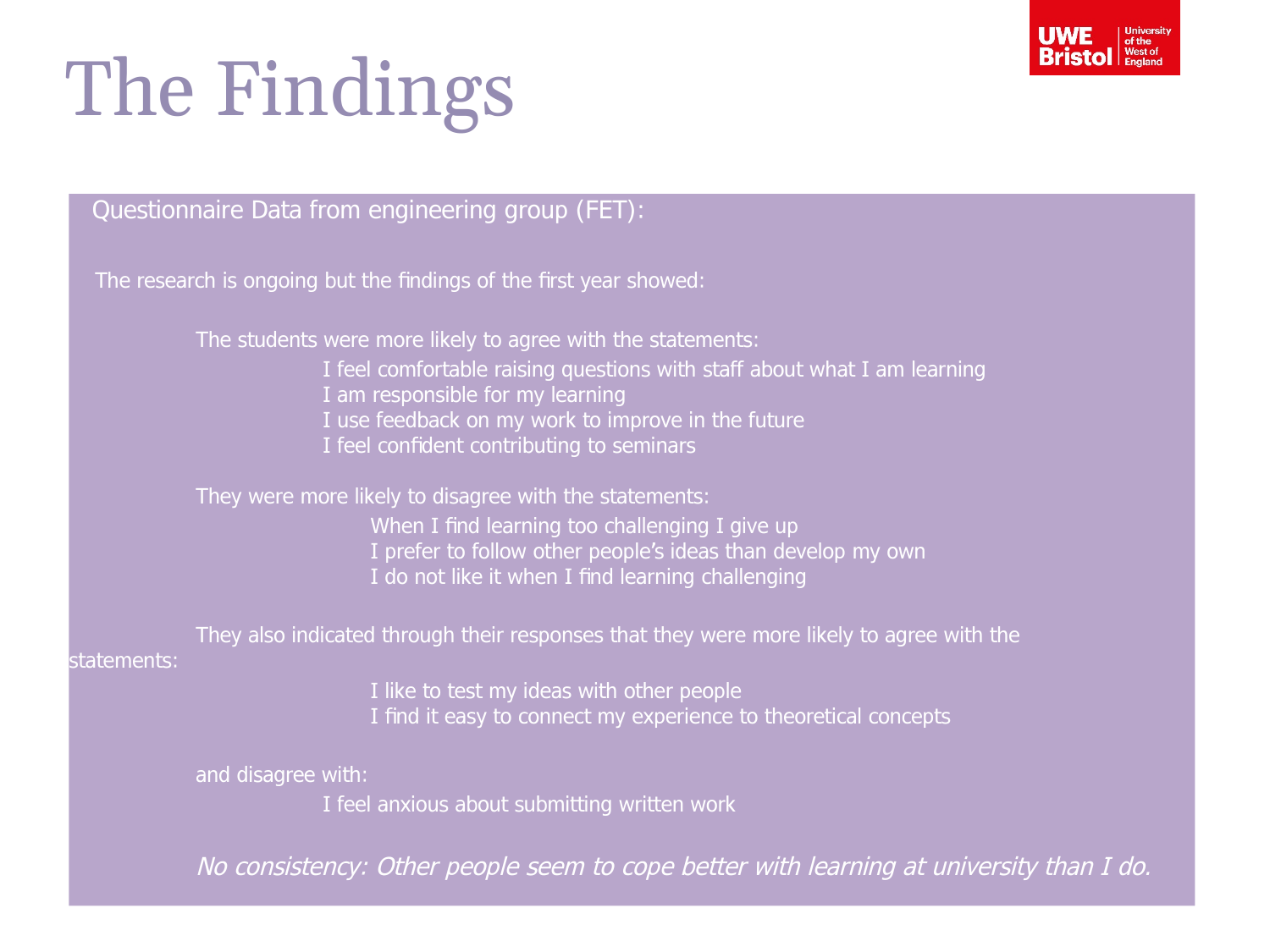

The Findings
   Questionnaire Data from engineering group (FET):

    The research is ongoing but the findings of the first year showed:

	The students were more likely to agree with the statements:
		I feel comfortable raising questions with staff about what I am learning
		I am responsible for my learning
		I use feedback on my work to improve in the future
		I feel confident contributing to seminars
	They were more likely to disagree with the statements:
		When I find learning too challenging I give up
		I prefer to follow other people’s ideas than develop my own
		I do not like it when I find learning challenging

	They also indicated through their responses that they were more likely to agree with the 	statements:
		I like to test my ideas with other people
		I find it easy to connect my experience to theoretical concepts

	and disagree with:
		I feel anxious about submitting written work

	No consistency: Other people seem to cope better with learning at university than I do.